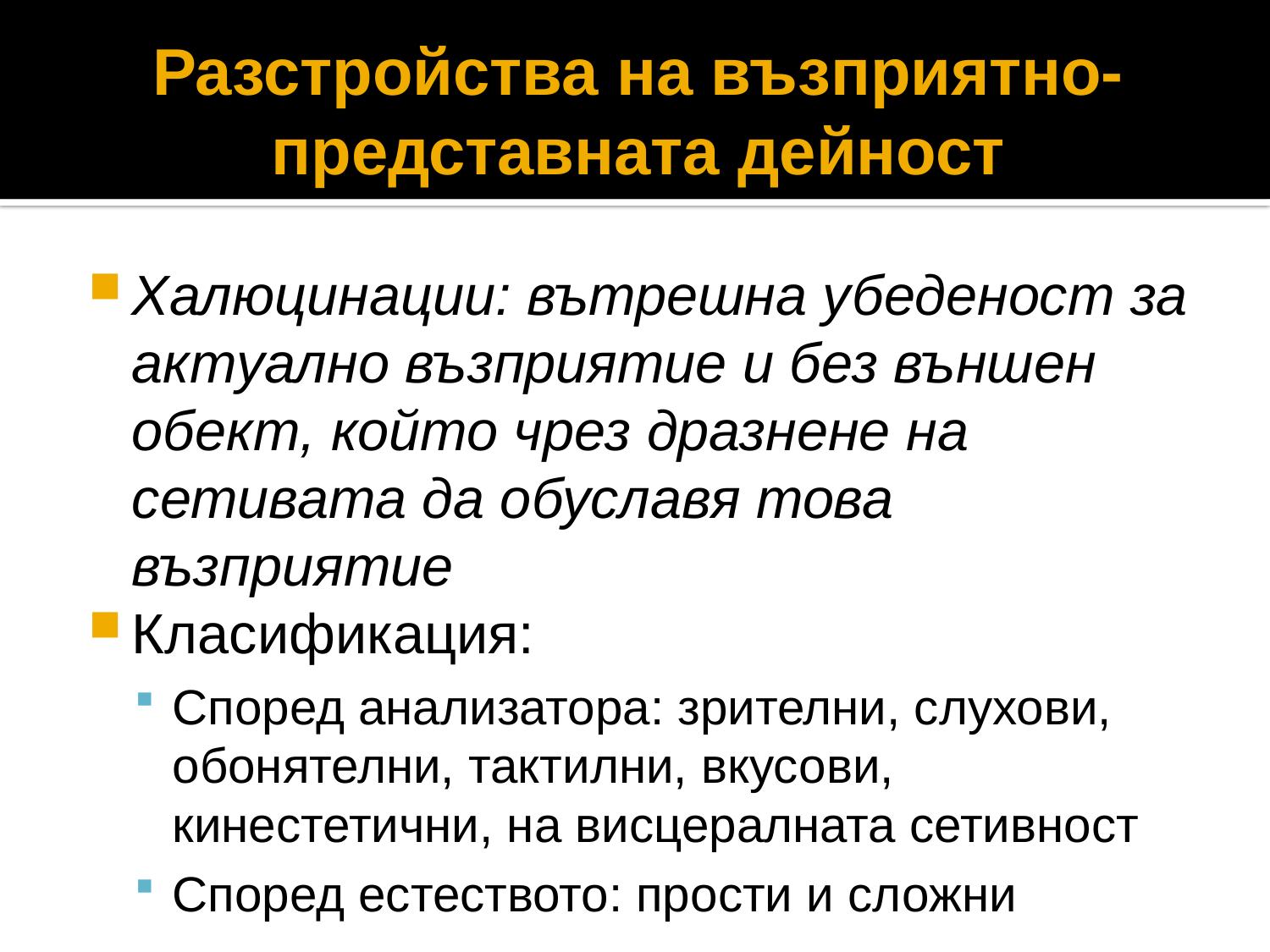

# Разстройства на възприятно-представната дейност
Халюцинации: вътрешна убеденост за актуално възприятие и без външен обект, който чрез дразнене на сетивата да обуславя това възприятие
Класификация:
Според анализатора: зрителни, слухови, обонятелни, тактилни, вкусови, кинестетични, на висцералната сетивност
Според естеството: прости и сложни